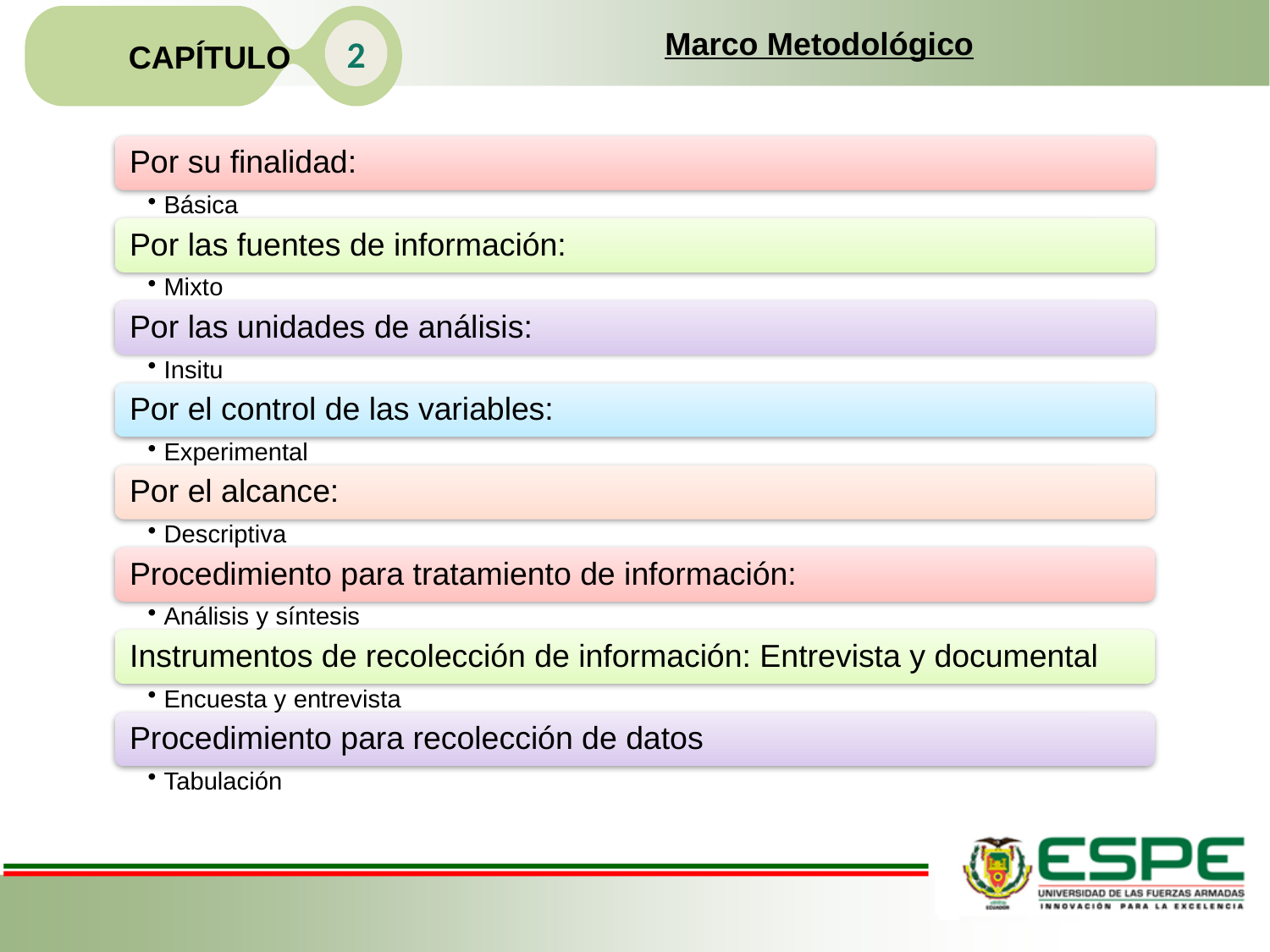

CAPÍTULO
Marco Metodológico
2
Por su finalidad:
Básica
Por las fuentes de información:
Mixto
Por las unidades de análisis:
Insitu
Por el control de las variables:
Experimental
Por el alcance:
Descriptiva
Procedimiento para tratamiento de información:
Análisis y síntesis
Instrumentos de recolección de información: Entrevista y documental
Encuesta y entrevista
Procedimiento para recolección de datos
Tabulación